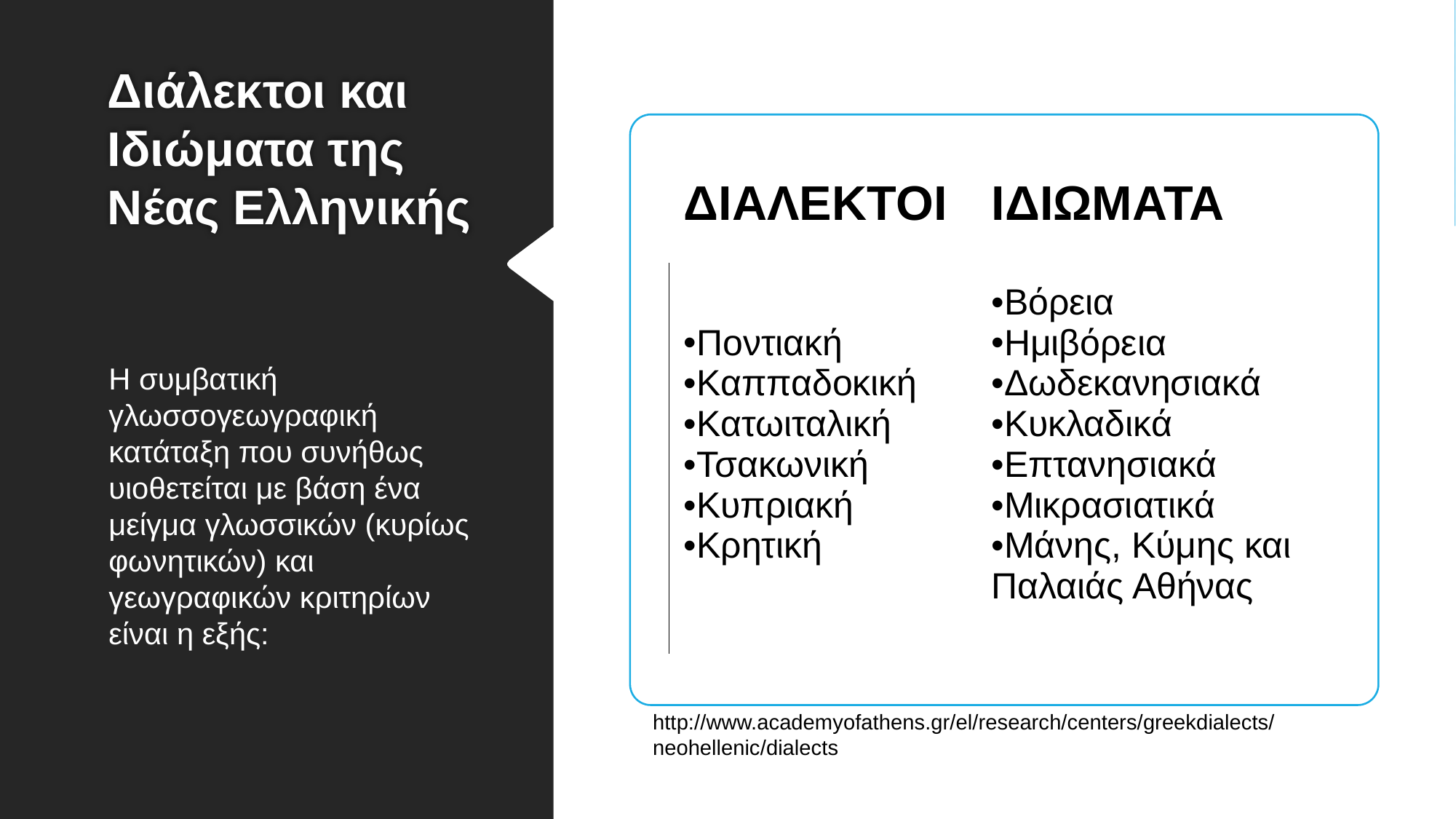

# Διάλεκτοι και Ιδιώματα της Νέας Ελληνικής

| ΔΙΑΛΕΚΤΟΙ | ΙΔΙΩΜΑΤΑ |
| --- | --- |
| Ποντιακή Καππαδοκική Κατωιταλική Τσακωνική Κυπριακή Κρητική | Βόρεια Ημιβόρεια Δωδεκανησιακά Κυκλαδικά Επτανησιακά Μικρασιατικά Μάνης, Κύμης και Παλαιάς Αθήνας |
Η συμβατική γλωσσογεωγραφική κατάταξη που συνήθως υιοθετείται με βάση ένα μείγμα γλωσσικών (κυρίως φωνητικών) και γεωγραφικών κριτηρίων είναι η εξής:
http://www.academyofathens.gr/el/research/centers/greekdialects/neohellenic/dialects